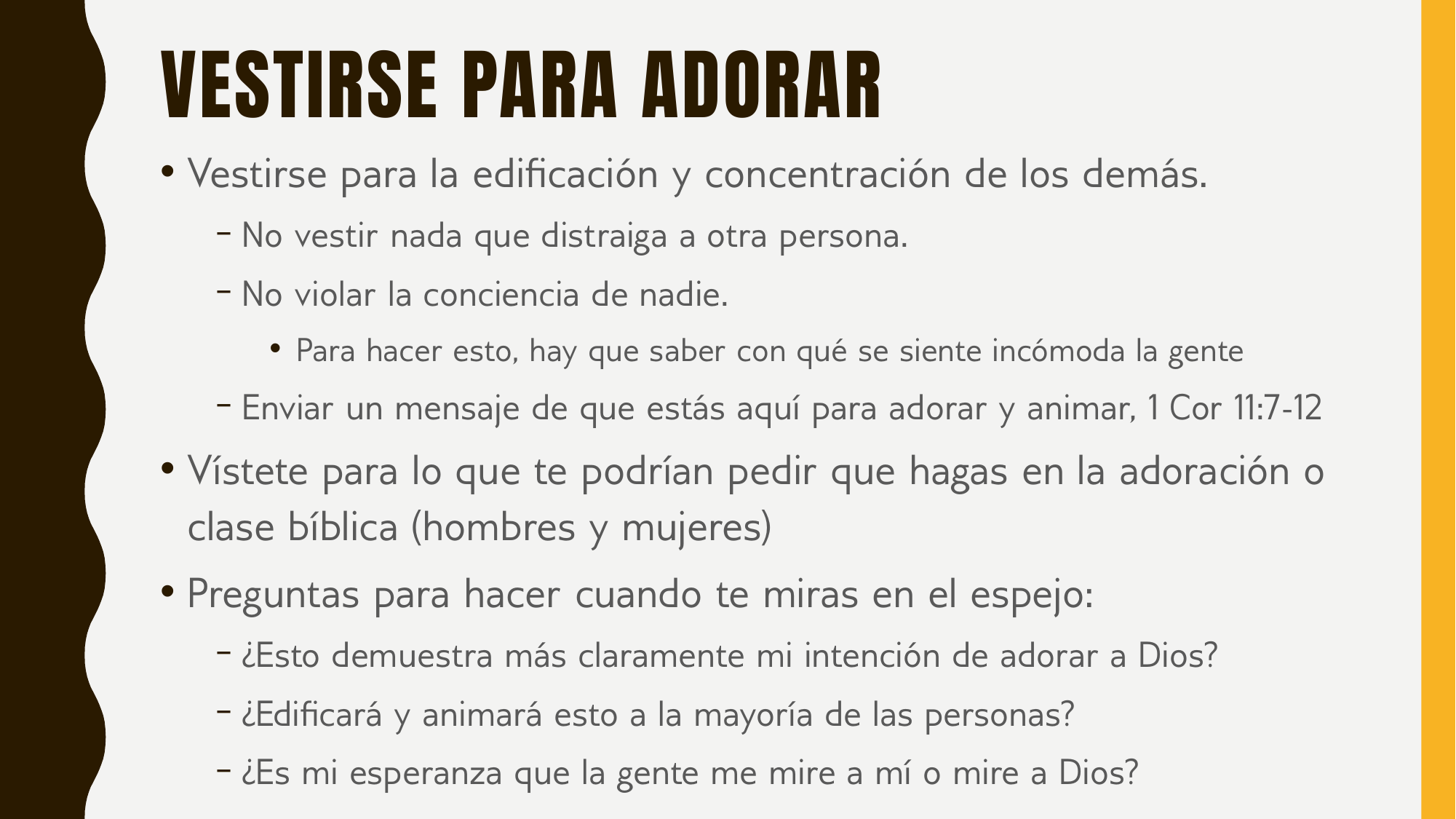

# vestirse para adorar
Vestirse para la edificación y concentración de los demás.
No vestir nada que distraiga a otra persona.
No violar la conciencia de nadie.
Para hacer esto, hay que saber con qué se siente incómoda la gente
Enviar un mensaje de que estás aquí para adorar y animar, 1 Cor 11:7-12
Vístete para lo que te podrían pedir que hagas en la adoración o clase bíblica (hombres y mujeres)
Preguntas para hacer cuando te miras en el espejo:
¿Esto demuestra más claramente mi intención de adorar a Dios?
¿Edificará y animará esto a la mayoría de las personas?
¿Es mi esperanza que la gente me mire a mí o mire a Dios?